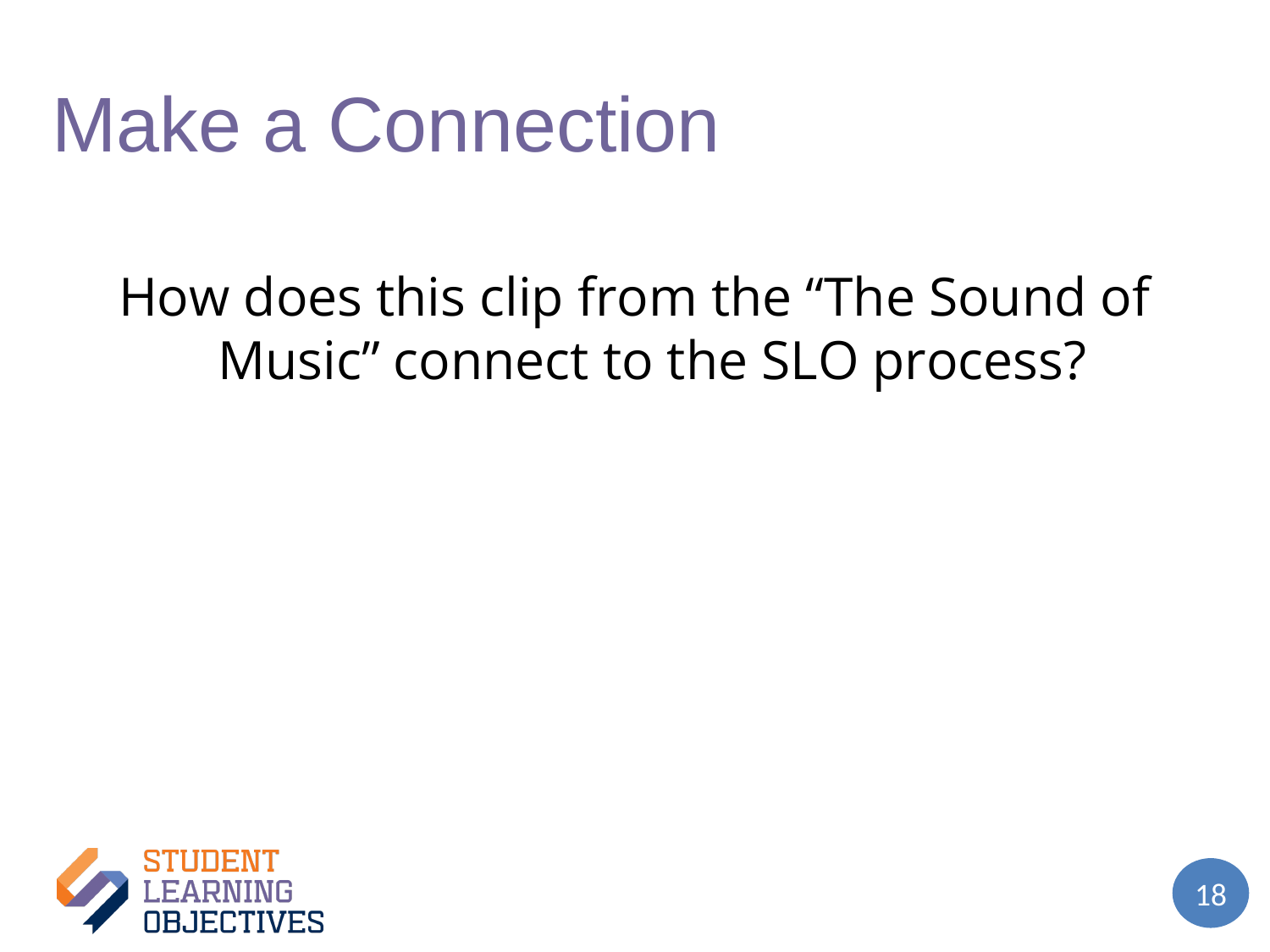

# Make a Connection

How does this clip from the “The Sound of Music” connect to the SLO process?
18